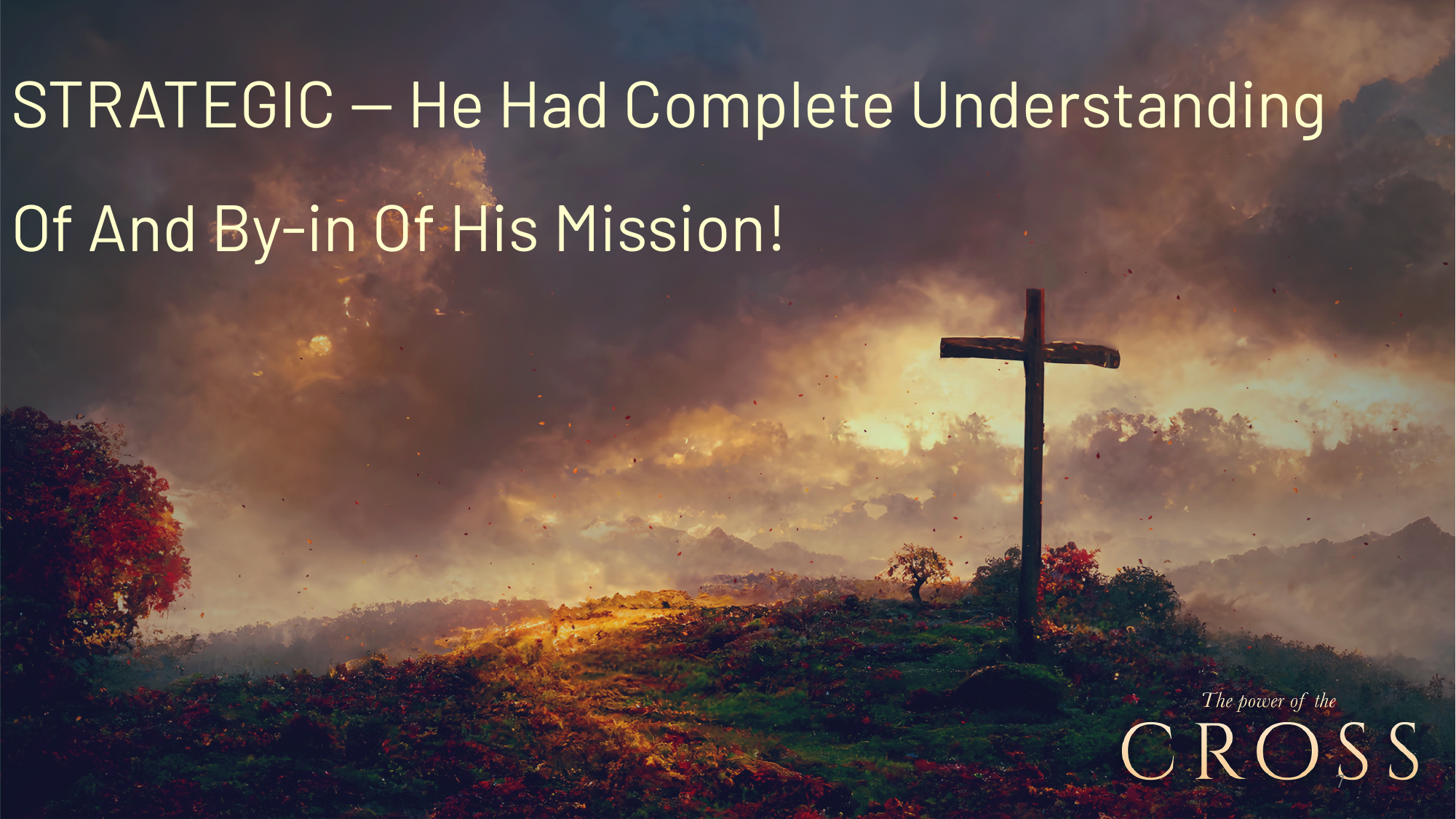

# STRATEGIC -- He Had Complete Understanding Of And By-in Of His Mission!
7